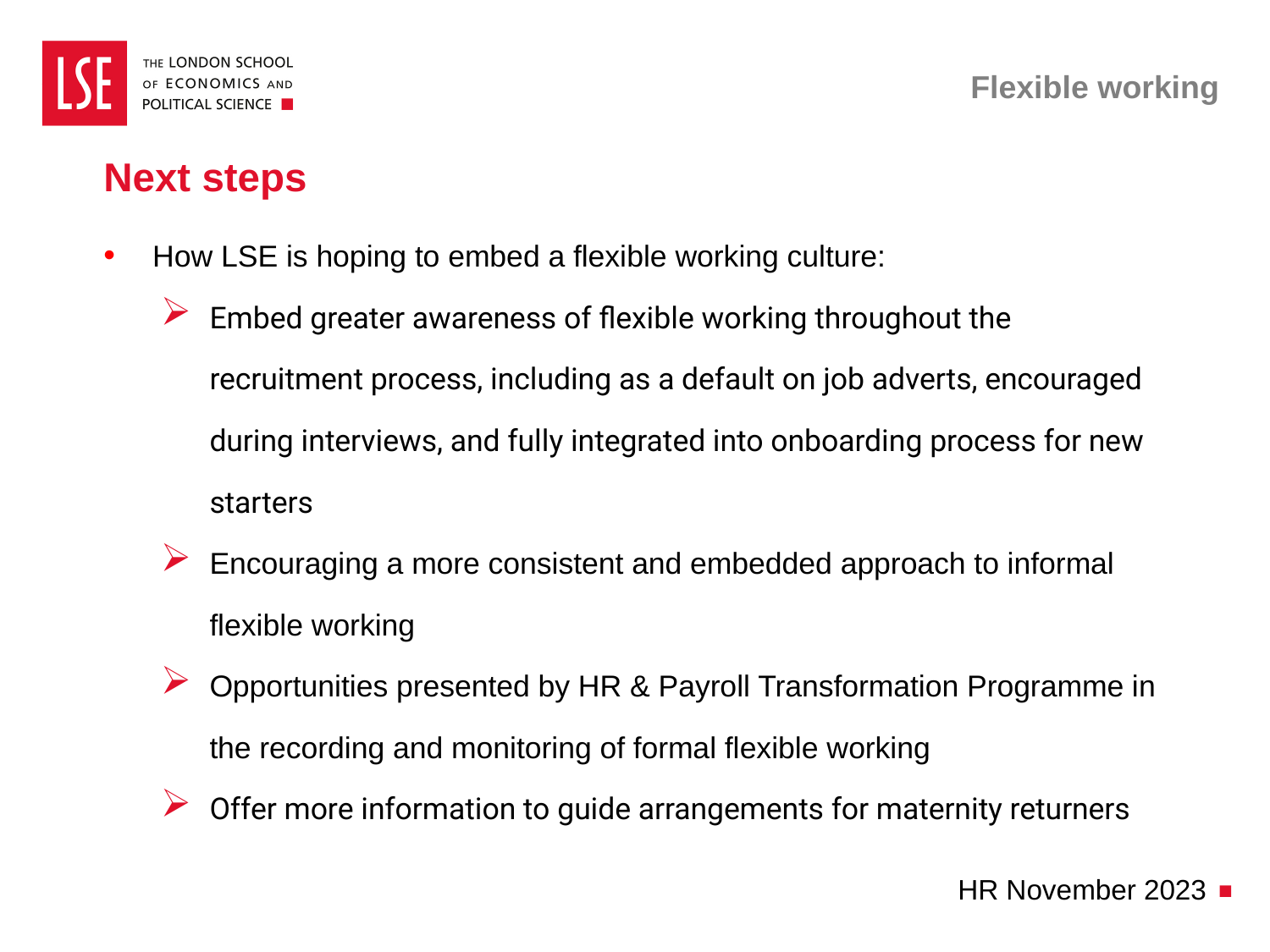

# Flexible working
Next steps
How LSE is hoping to embed a flexible working culture:
Embed greater awareness of flexible working throughout the recruitment process, including as a default on job adverts, encouraged during interviews, and fully integrated into onboarding process for new starters
Encouraging a more consistent and embedded approach to informal flexible working
Opportunities presented by HR & Payroll Transformation Programme in the recording and monitoring of formal flexible working
Offer more information to guide arrangements for maternity returners

HR November 2023